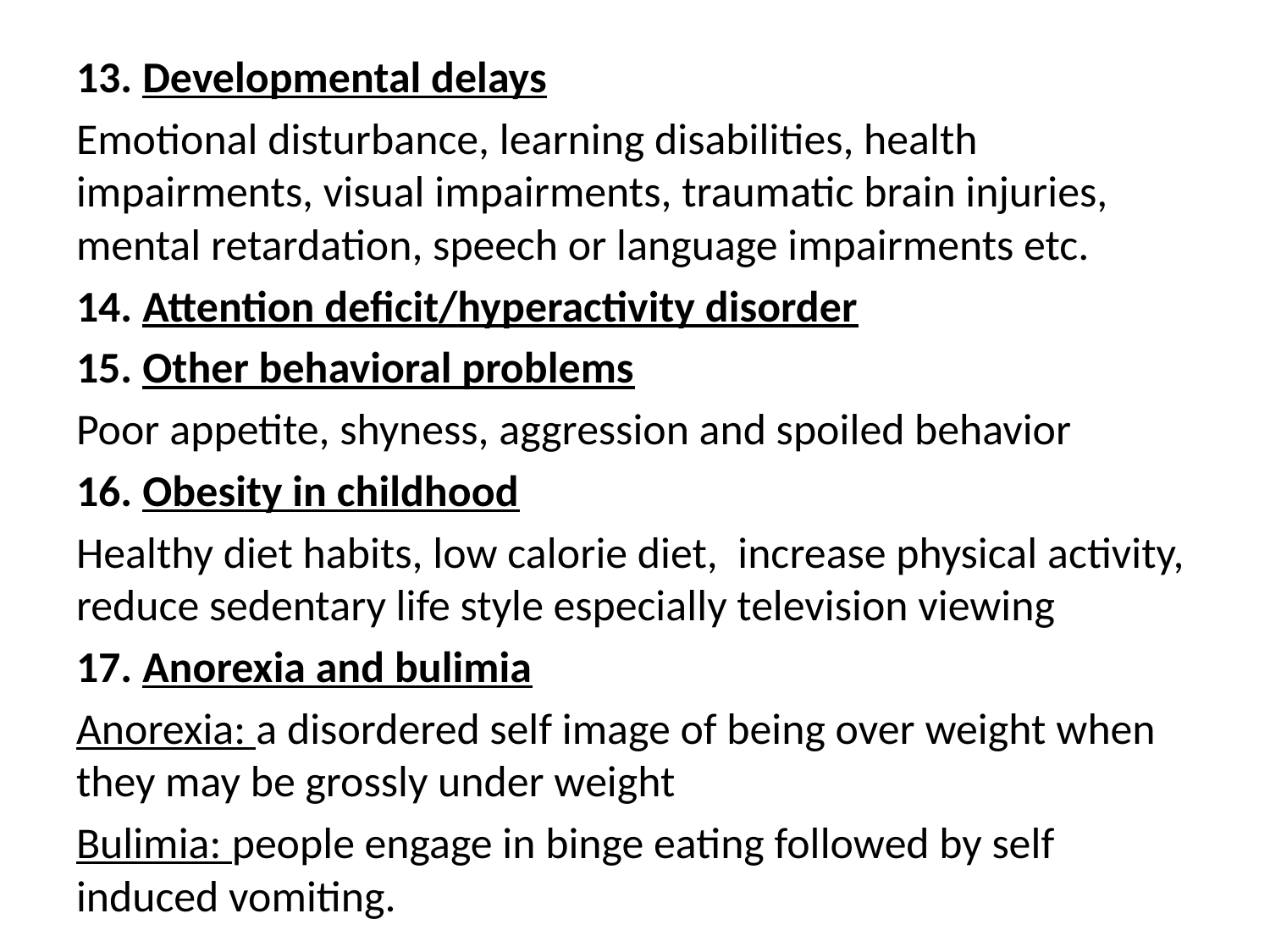

#
13. Developmental delays
Emotional disturbance, learning disabilities, health impairments, visual impairments, traumatic brain injuries, mental retardation, speech or language impairments etc.
14. Attention deficit/hyperactivity disorder
15. Other behavioral problems
Poor appetite, shyness, aggression and spoiled behavior
16. Obesity in childhood
Healthy diet habits, low calorie diet,  increase physical activity, reduce sedentary life style especially television viewing
17. Anorexia and bulimia
Anorexia: a disordered self image of being over weight when they may be grossly under weight
Bulimia: people engage in binge eating followed by self induced vomiting.